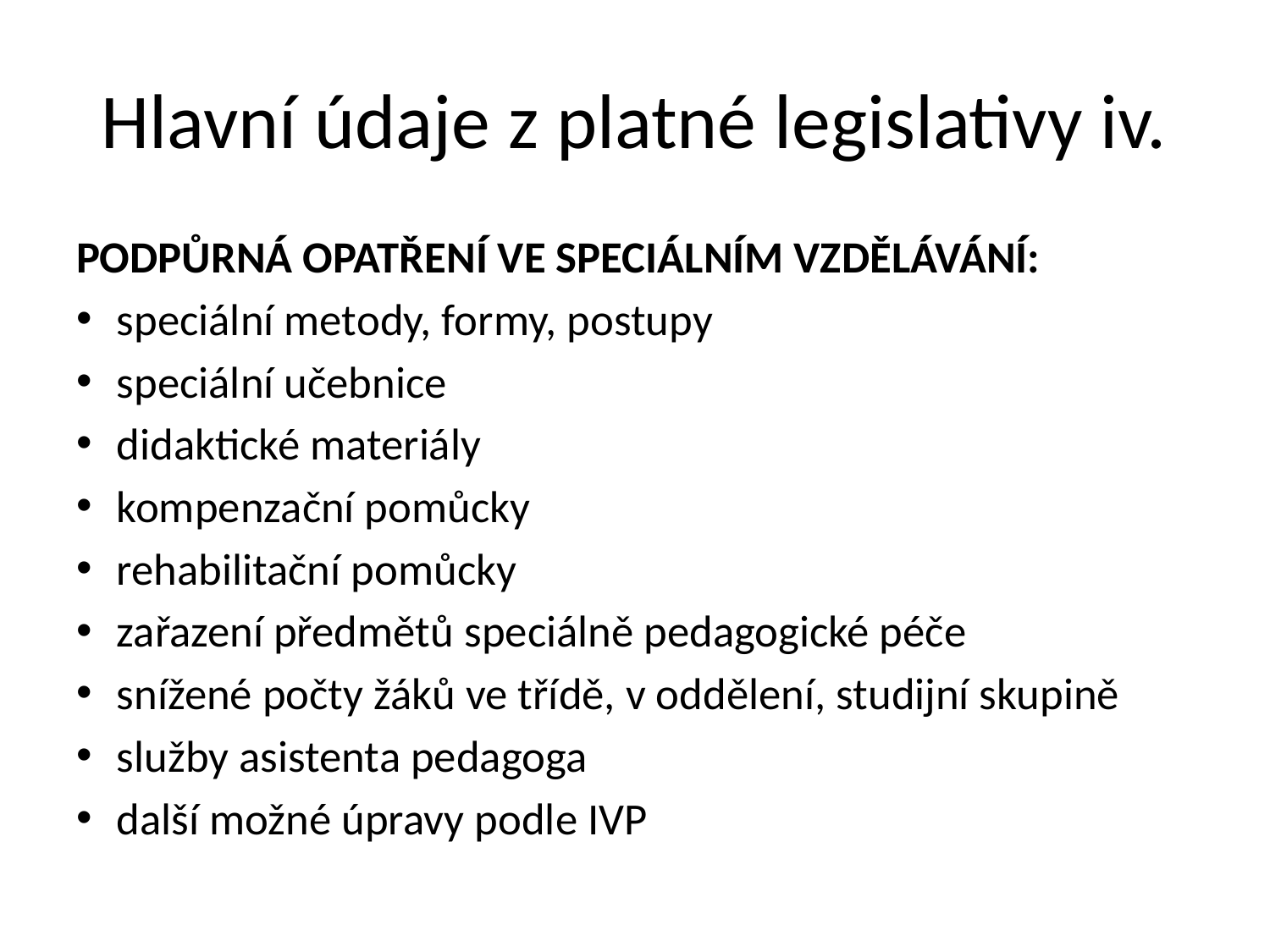

# Hlavní údaje z platné legislativy iv.
PODPŮRNÁ OPATŘENÍ VE SPECIÁLNÍM VZDĚLÁVÁNÍ:
speciální metody, formy, postupy
speciální učebnice
didaktické materiály
kompenzační pomůcky
rehabilitační pomůcky
zařazení předmětů speciálně pedagogické péče
snížené počty žáků ve třídě, v oddělení, studijní skupině
služby asistenta pedagoga
další možné úpravy podle IVP